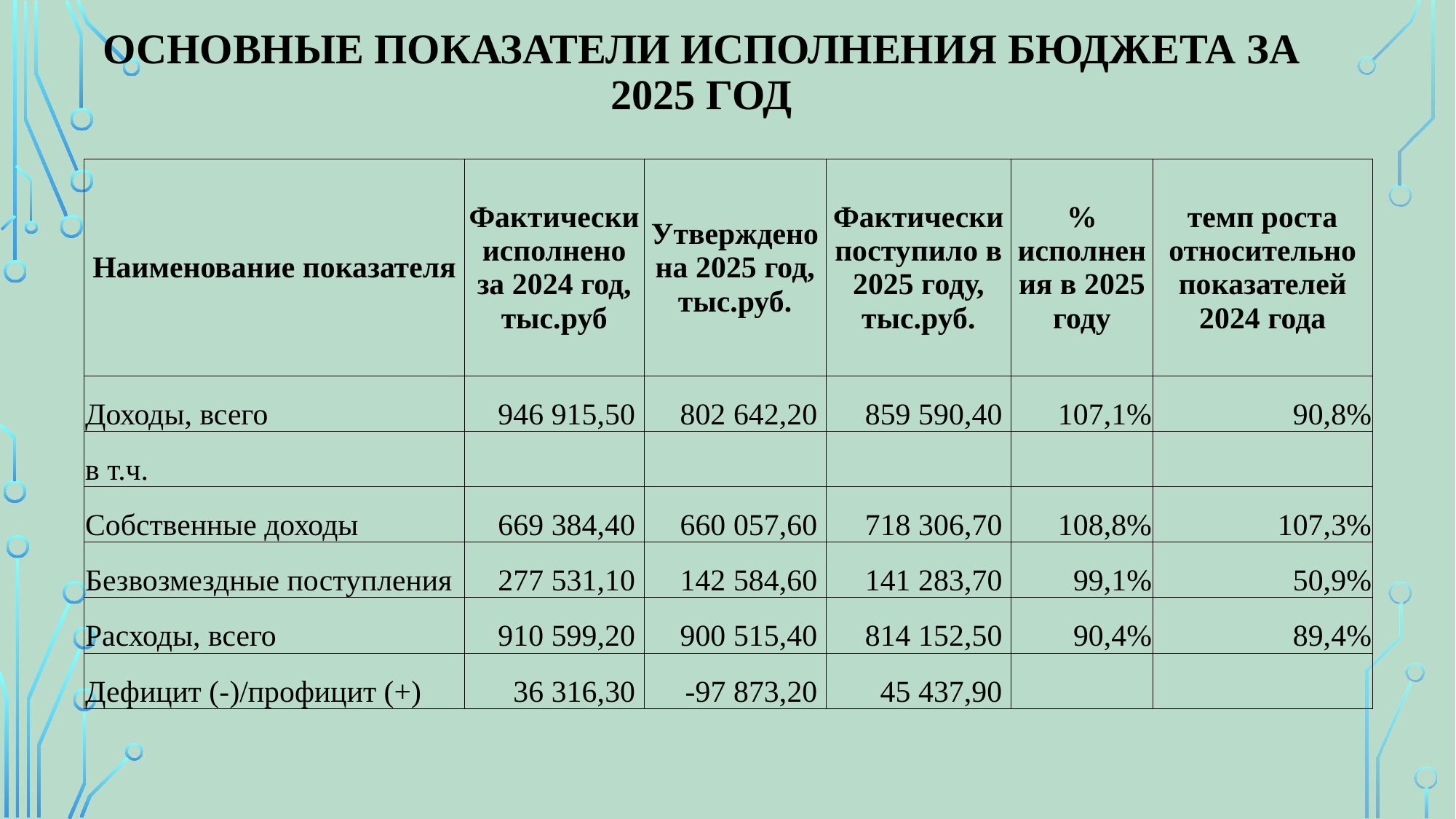

# Основные показатели исполнения бюджета за 2025 год
| Наименование показателя | Фактически исполнено за 2024 год, тыс.руб | Утверждено на 2025 год, тыс.руб. | Фактически поступило в 2025 году, тыс.руб. | % исполнения в 2025 году | темп роста относительно показателей 2024 года |
| --- | --- | --- | --- | --- | --- |
| Доходы, всего | 946 915,50 | 802 642,20 | 859 590,40 | 107,1% | 90,8% |
| в т.ч. |  |  |  |  |  |
| Собственные доходы | 669 384,40 | 660 057,60 | 718 306,70 | 108,8% | 107,3% |
| Безвозмездные поступления | 277 531,10 | 142 584,60 | 141 283,70 | 99,1% | 50,9% |
| Расходы, всего | 910 599,20 | 900 515,40 | 814 152,50 | 90,4% | 89,4% |
| Дефицит (-)/профицит (+) | 36 316,30 | -97 873,20 | 45 437,90 |  |  |